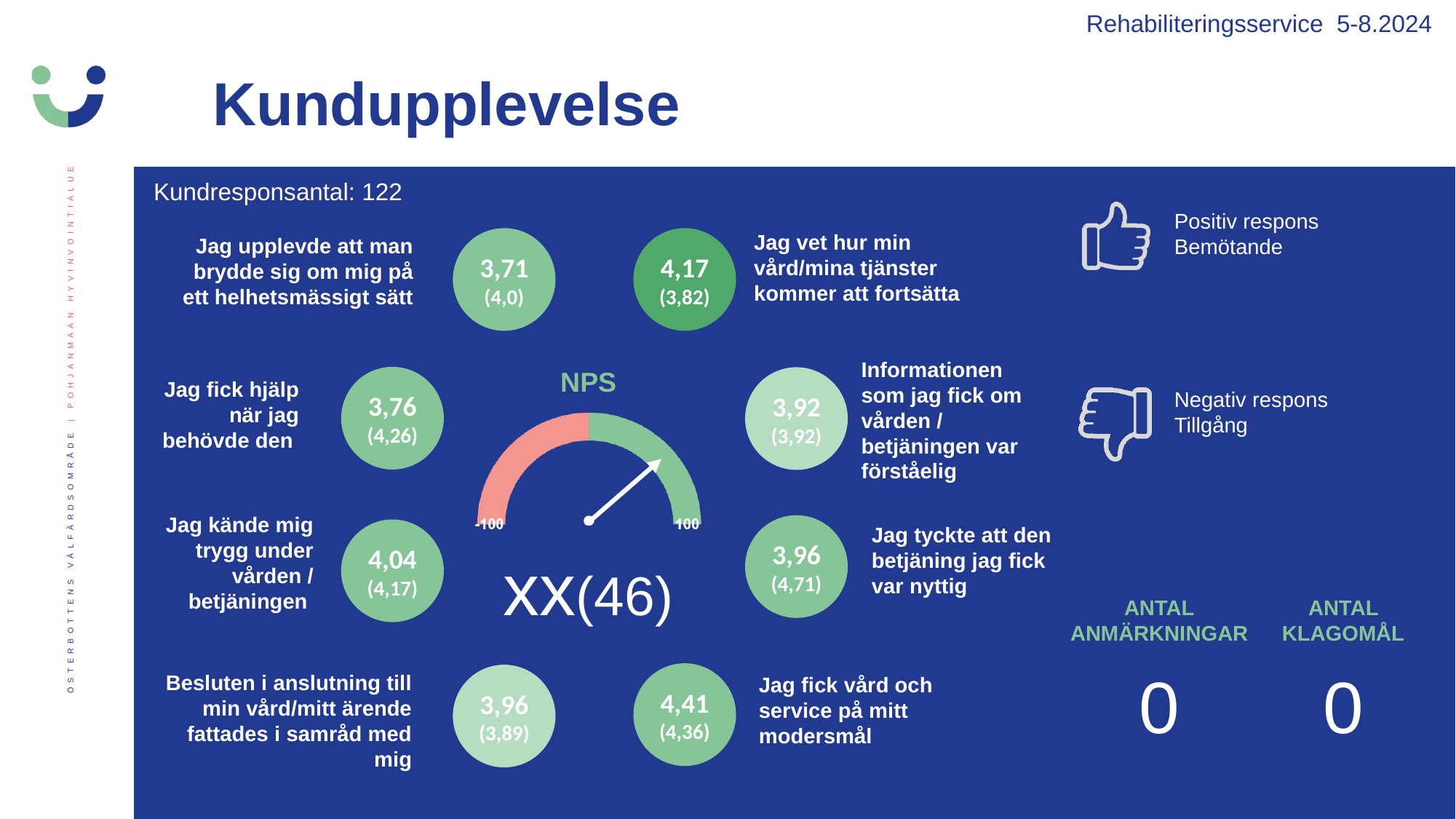

Rehabiliteringsservice  5-8.2024
Kundupplevelse
Kundresponsantal: 122
Positiv respons
Bemötande

Negativ respons
Tillgång
Jag vet hur min vård/mina tjänster kommer att fortsätta
Jag upplevde att man brydde sig om mig på ett helhetsmässigt sätt
3,71 (4,0)
4,17(3,82)
Informationen som jag fick om vården / betjäningen var förståelig
3,76 (4,26)
3,92 (3,92)
Jag fick hjälp när jag behövde den
Jag kände mig trygg under vården / betjäningen
3,96 (4,71)
Jag tyckte att den betjäning jag fick var nyttig
4,04 (4,17)
xx(46)
ANTAL ANMÄRKNINGAR
ANTAL KLAGOMÅL
0
0
4,41 (4,36)
Besluten i anslutning till min vård/mitt ärende fattades i samråd med mig
3,96 (3,89)
Jag fick vård och service på mitt modersmål